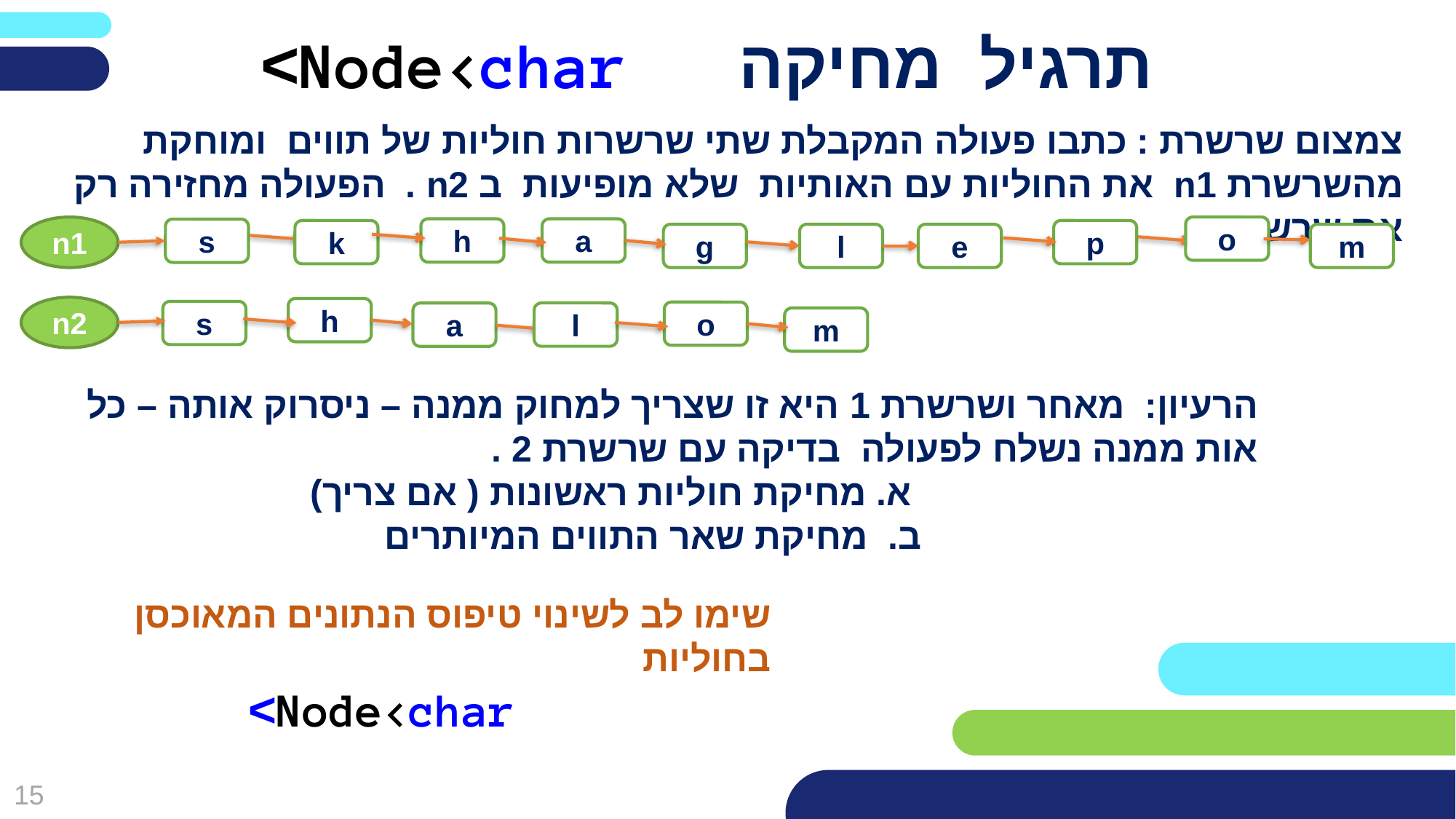

# תרגיל  מחיקה      Node<char>
צמצום שרשרת : כתבו פעולה המקבלת שתי שרשרות חוליות של תווים  ומוחקת מהשרשרת n1  את החוליות עם האותיות  שלא מופיעות  ב n2 .  הפעולה מחזירה רק את שרשרת 1
n1
o
p
a
h
s
k
g
e
l
m
n2
h
s
o
l
a
m
הרעיון:  מאחר ושרשרת 1 היא זו שצריך למחוק ממנה – ניסרוק אותה – כל אות ממנה נשלח לפעולה  בדיקה עם שרשרת 2 .
                                  א. מחיקת חוליות ראשונות ( אם צריך)
                                 ב.  מחיקת שאר התווים המיותרים

שימו לב לשינוי טיפוס הנתונים המאוכסן בחוליות
  Node<char>